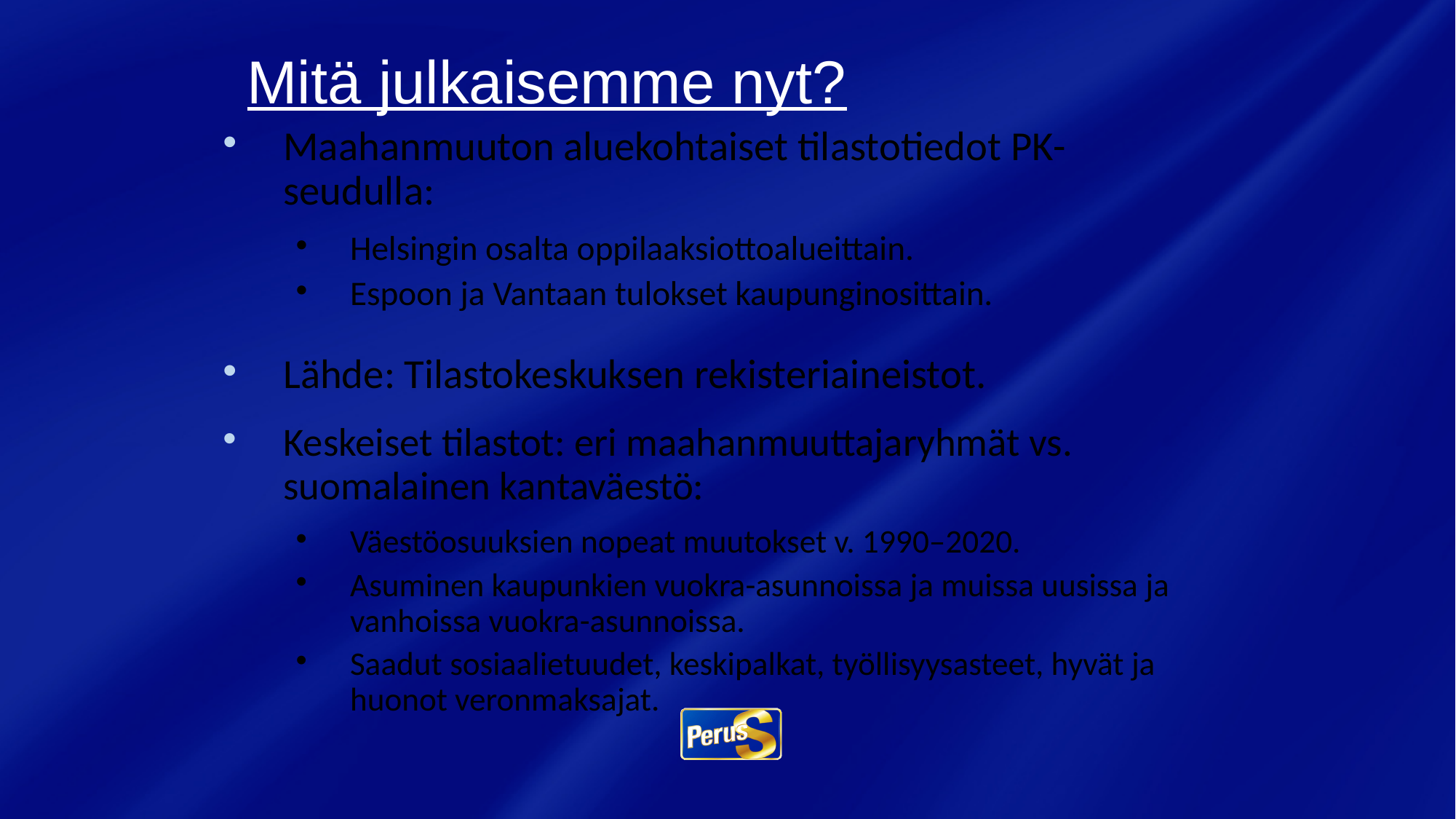

# Mitä julkaisemme nyt?
Maahanmuuton aluekohtaiset tilastotiedot PK-seudulla:
Helsingin osalta oppilaaksiottoalueittain.
Espoon ja Vantaan tulokset kaupunginosittain.

Lähde: Tilastokeskuksen rekisteriaineistot.
Keskeiset tilastot: eri maahanmuuttajaryhmät vs. suomalainen kantaväestö:
Väestöosuuksien nopeat muutokset v. 1990–2020.
Asuminen kaupunkien vuokra-asunnoissa ja muissa uusissa ja vanhoissa vuokra-asunnoissa.
Saadut sosiaalietuudet, keskipalkat, työllisyysasteet, hyvät ja huonot veronmaksajat.